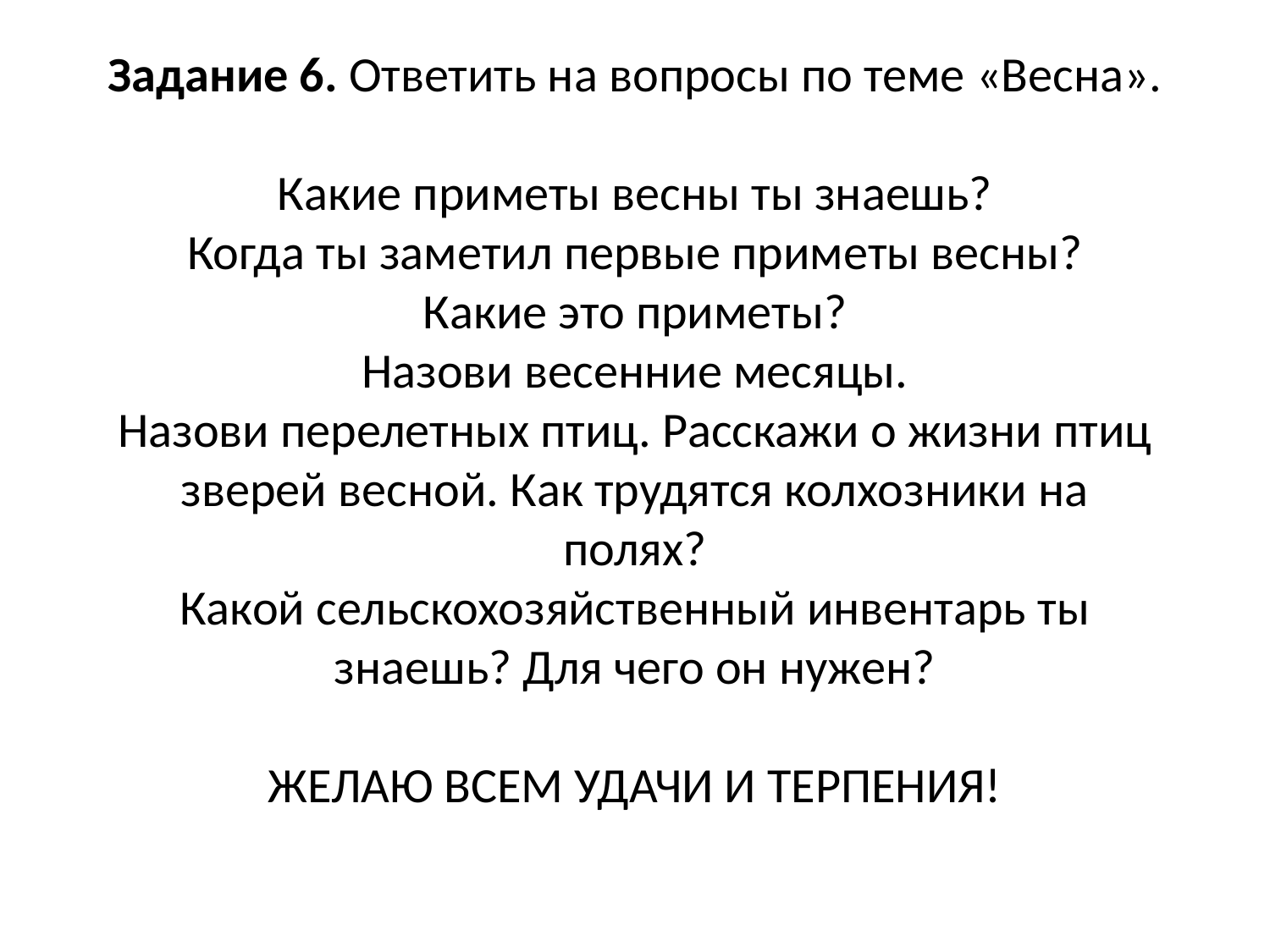

# Задание 6. Ответить на вопросы по теме «Весна». Какие приметы весны ты знаешь? Когда ты заметил первые приметы весны? Какие это приметы? Назови весенние месяцы. Назови перелетных птиц. Расскажи о жизни птиц зверей весной. Как трудятся колхозники на полях? Какой сельскохозяйственный инвентарь ты знаешь? Для чего он нужен? ЖЕЛАЮ ВСЕМ УДАЧИ И ТЕРПЕНИЯ!